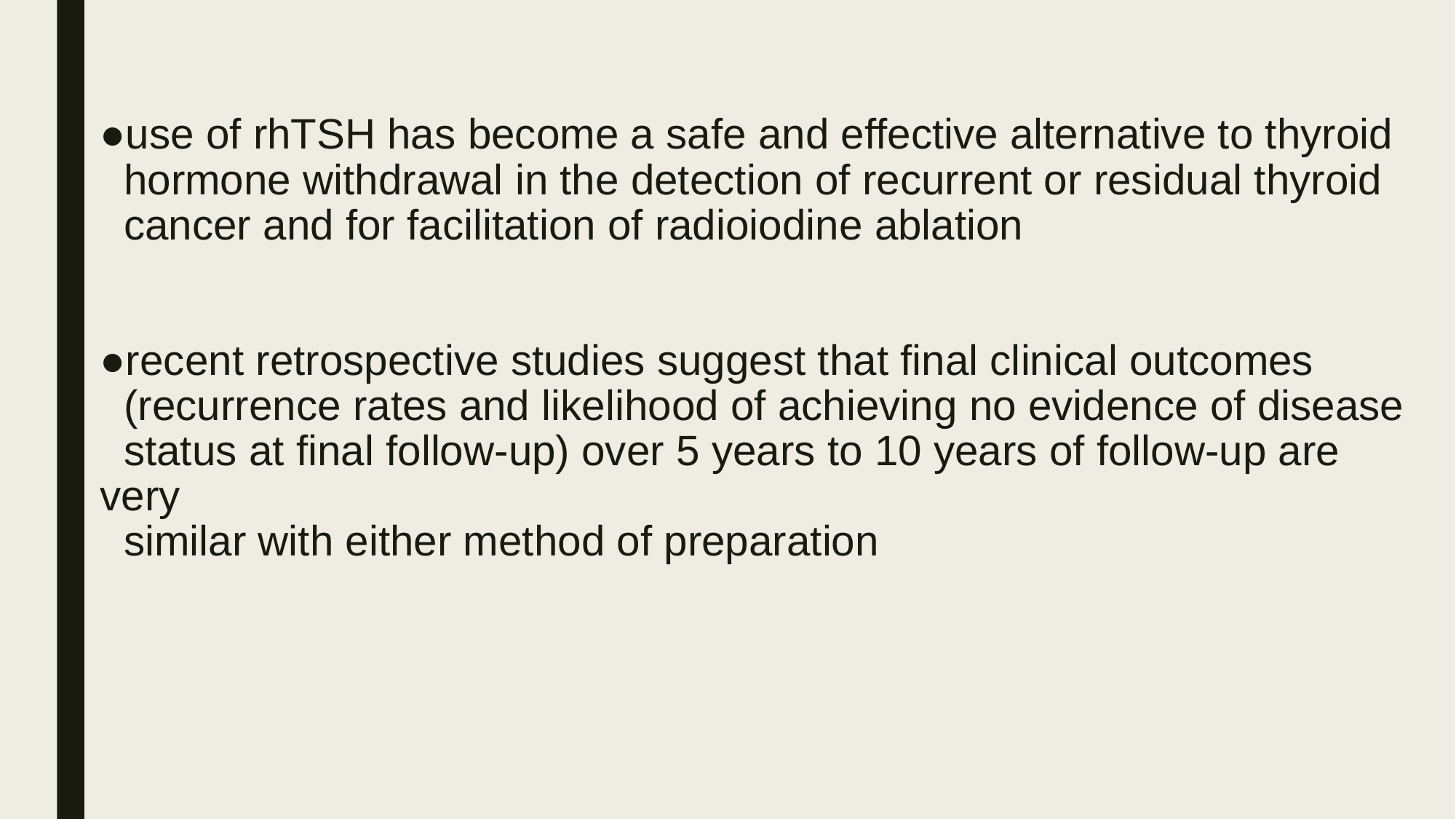

# ●use of rhTSH has become a safe and effective alternative to thyroid hormone withdrawal in the detection of recurrent or residual thyroid cancer and for facilitation of radioiodine ablation ●recent retrospective studies suggest that final clinical outcomes (recurrence rates and likelihood of achieving no evidence of disease status at final follow-up) over 5 years to 10 years of follow-up are very similar with either method of preparation